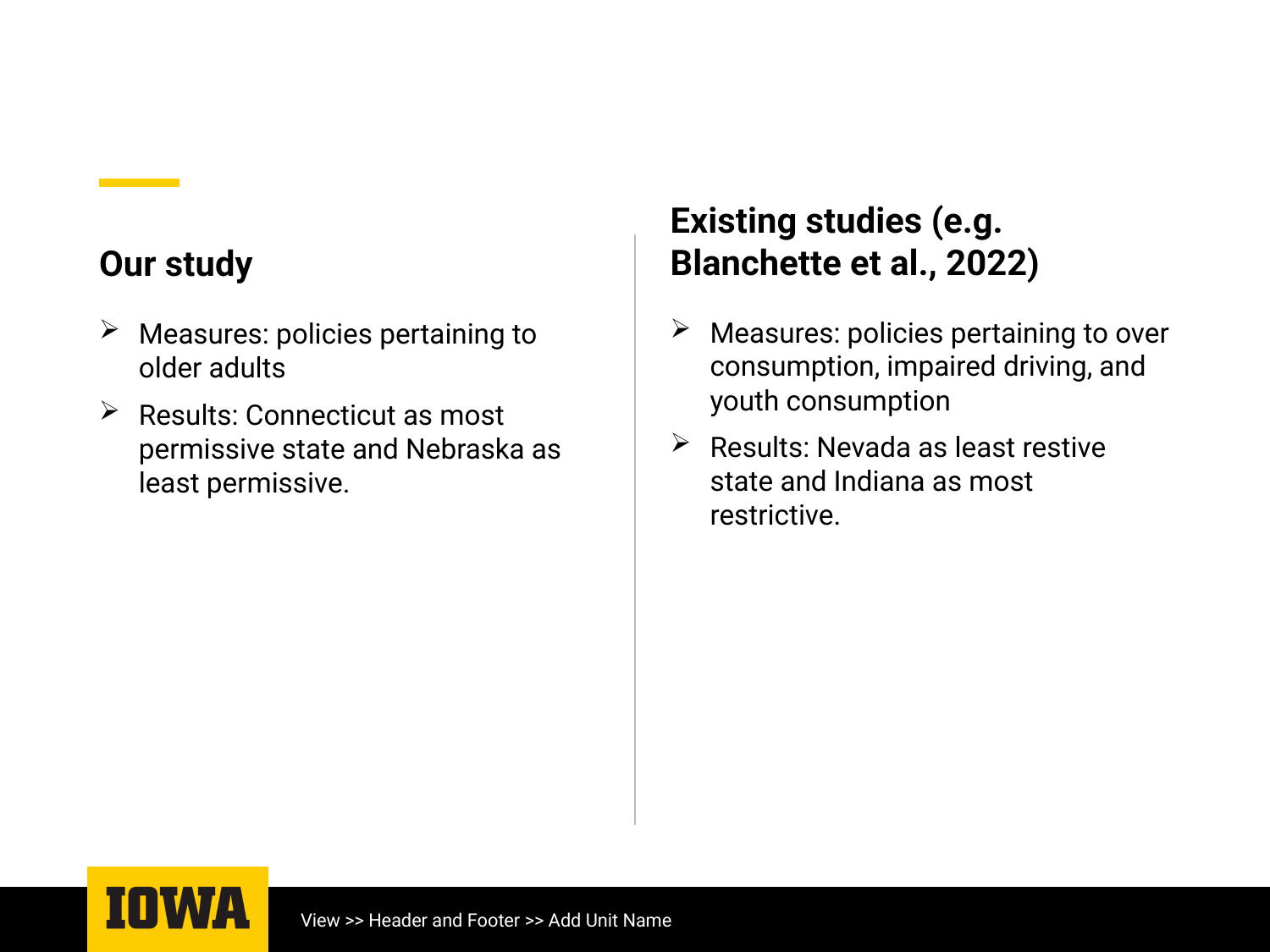

Existing studies (e.g. Blanchette et al., 2022)
Our study
Measures: policies pertaining to over consumption, impaired driving, and youth consumption
Results: Nevada as least restive state and Indiana as most restrictive.
Measures: policies pertaining to older adults
Results: Connecticut as most permissive state and Nebraska as least permissive.
View >> Header and Footer >> Add Unit Name